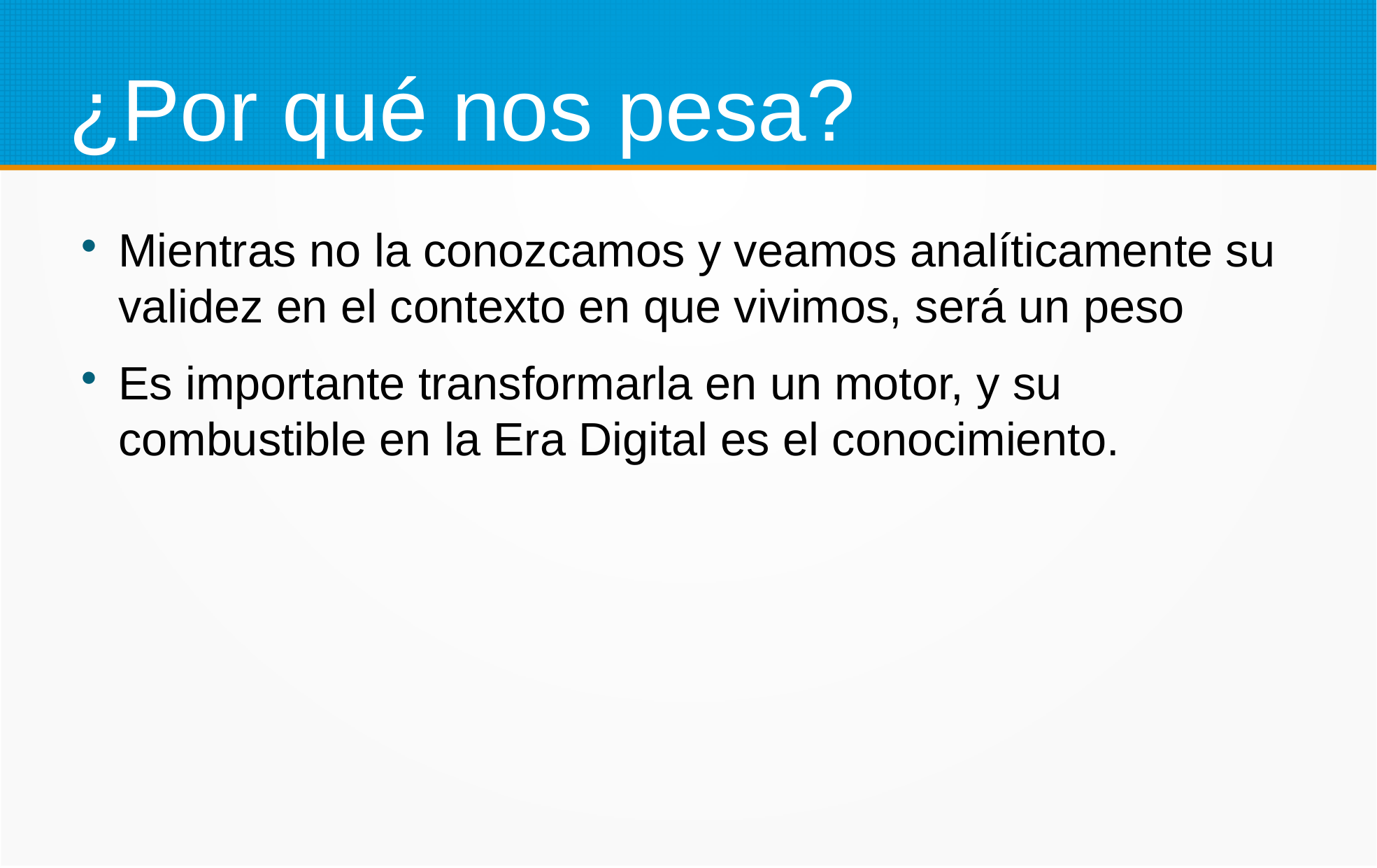

¿Por qué nos pesa?
Mientras no la conozcamos y veamos analíticamente su validez en el contexto en que vivimos, será un peso
Es importante transformarla en un motor, y su combustible en la Era Digital es el conocimiento.